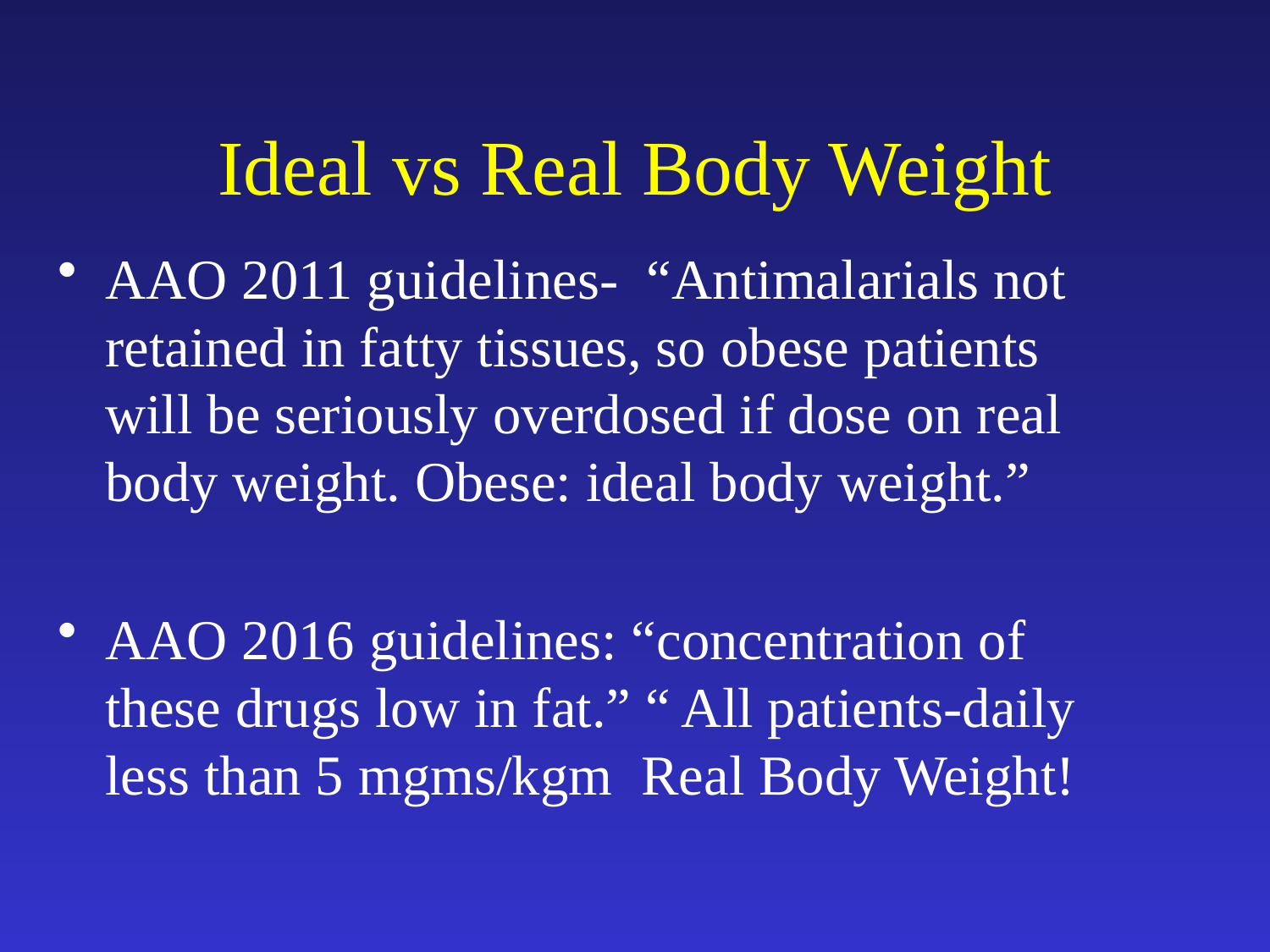

# Ideal vs Real Body Weight
AAO 2011 guidelines-  “Antimalarials not retained in fatty tissues, so obese patients will be seriously overdosed if dose on real body weight. Obese: ideal body weight.”

AAO 2016 guidelines: “concentration of these drugs low in fat.” “ All patients-daily less than 5 mgms/kgm  Real Body Weight!